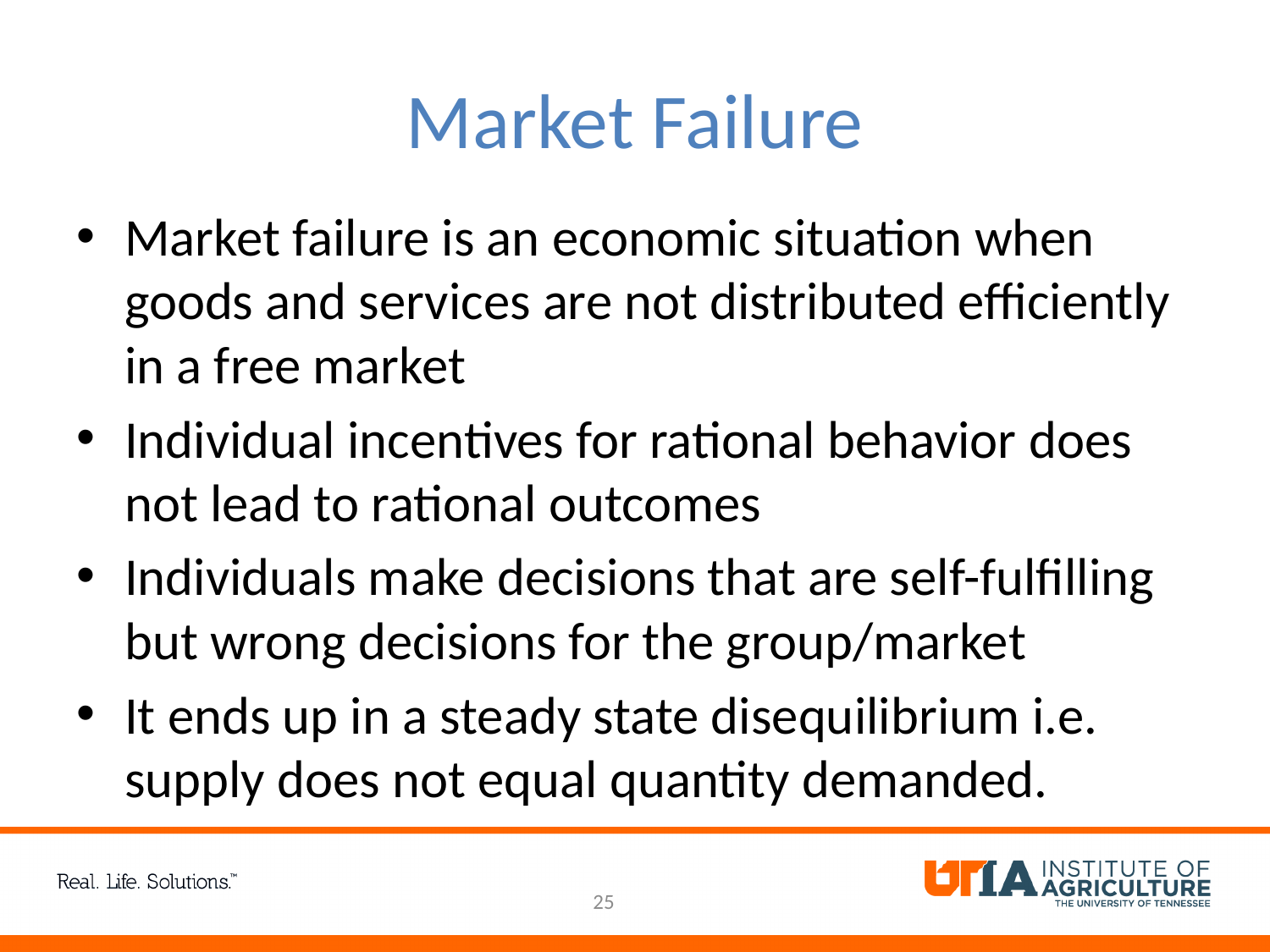

# Market Failure
Market failure is an economic situation when goods and services are not distributed efficiently in a free market
Individual incentives for rational behavior does not lead to rational outcomes
Individuals make decisions that are self-fulfilling but wrong decisions for the group/market
It ends up in a steady state disequilibrium i.e. supply does not equal quantity demanded.
25